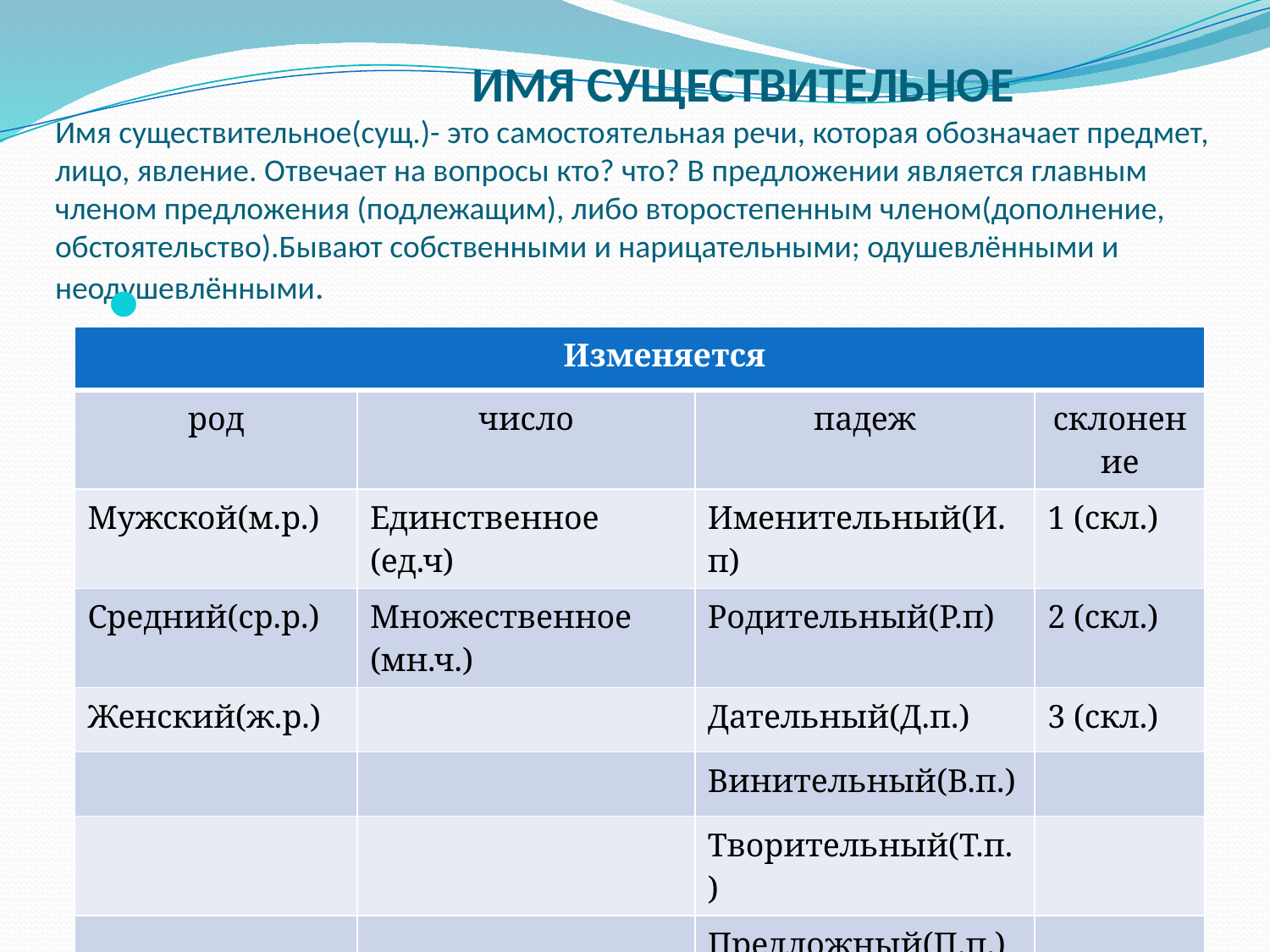

# ИМЯ СУЩЕСТВИТЕЛЬНОЕ Имя существительное(сущ.)- это самостоятельная речи, которая обозначает предмет, лицо, явление. Отвечает на вопросы кто? что? В предложении является главным членом предложения (подлежащим), либо второстепенным членом(дополнение, обстоятельство).Бывают собственными и нарицательными; одушевлёнными и неодушевлёнными.

| Изменяется |  |  |  |
| --- | --- | --- | --- |
| род | число | падеж | склонение |
| Мужской(м.р.) | Единственное (ед.ч) | Именительный(И.п) | 1 (скл.) |
| Средний(ср.р.) | Множественное (мн.ч.) | Родительный(Р.п) | 2 (скл.) |
| Женский(ж.р.) |  | Дательный(Д.п.) | 3 (скл.) |
|  |  | Винительный(В.п.) |  |
|  |  | Творительный(Т.п.) |  |
|  |  | Предложный(П.п.) |  |